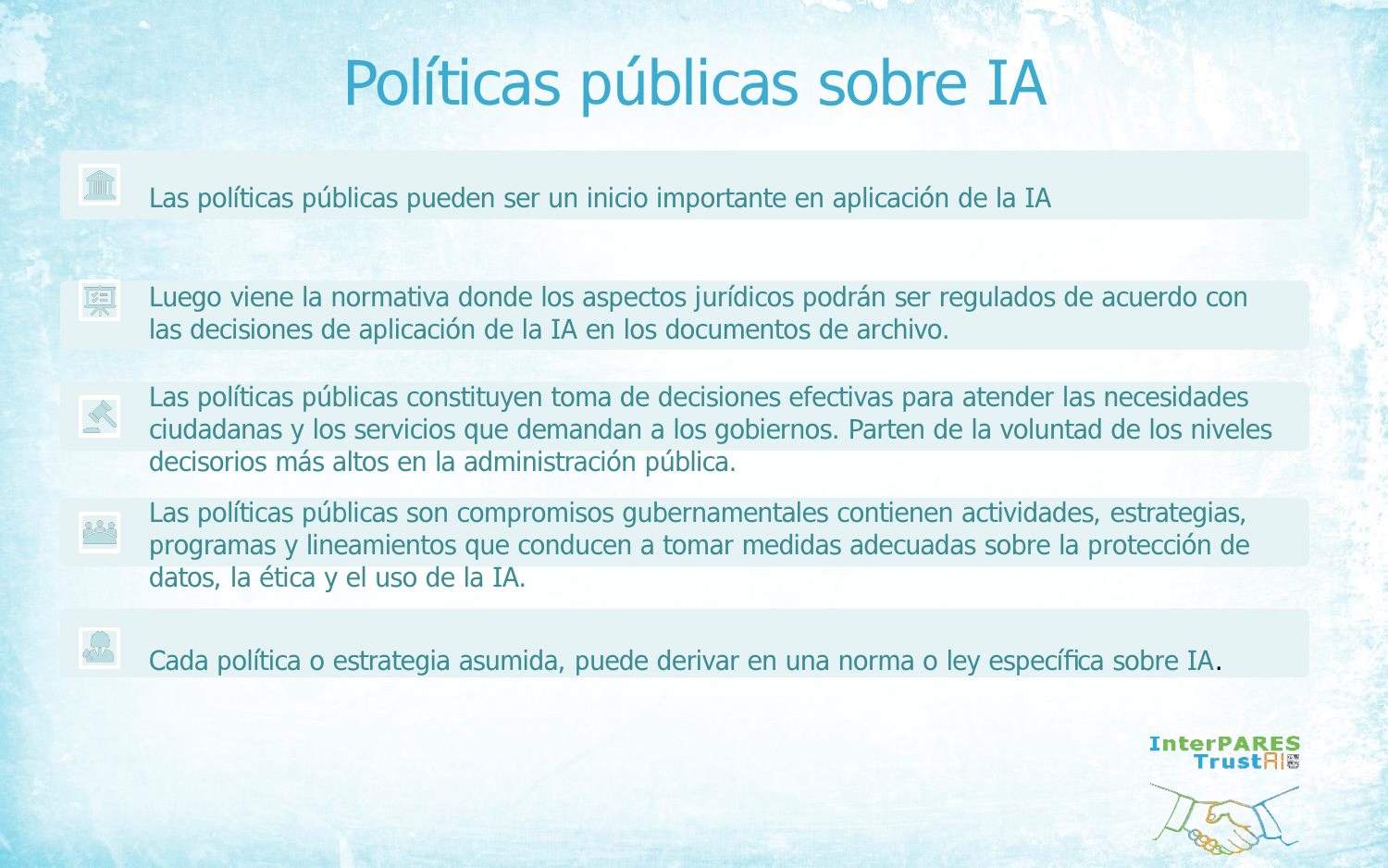

# Políticas públicas sobre IA
Las políticas públicas pueden ser un inicio importante en aplicación de la IA
Luego viene la normativa donde los aspectos jurídicos podrán ser regulados de acuerdo con las decisiones de aplicación de la IA en los documentos de archivo.
Las políticas públicas constituyen toma de decisiones efectivas para atender las necesidades ciudadanas y los servicios que demandan a los gobiernos. Parten de la voluntad de los niveles decisorios más altos en la administración pública.
Las políticas públicas son compromisos gubernamentales contienen actividades, estrategias, programas y lineamientos que conducen a tomar medidas adecuadas sobre la protección de datos, la ética y el uso de la IA.
Cada política o estrategia asumida, puede derivar en una norma o ley específica sobre IA.